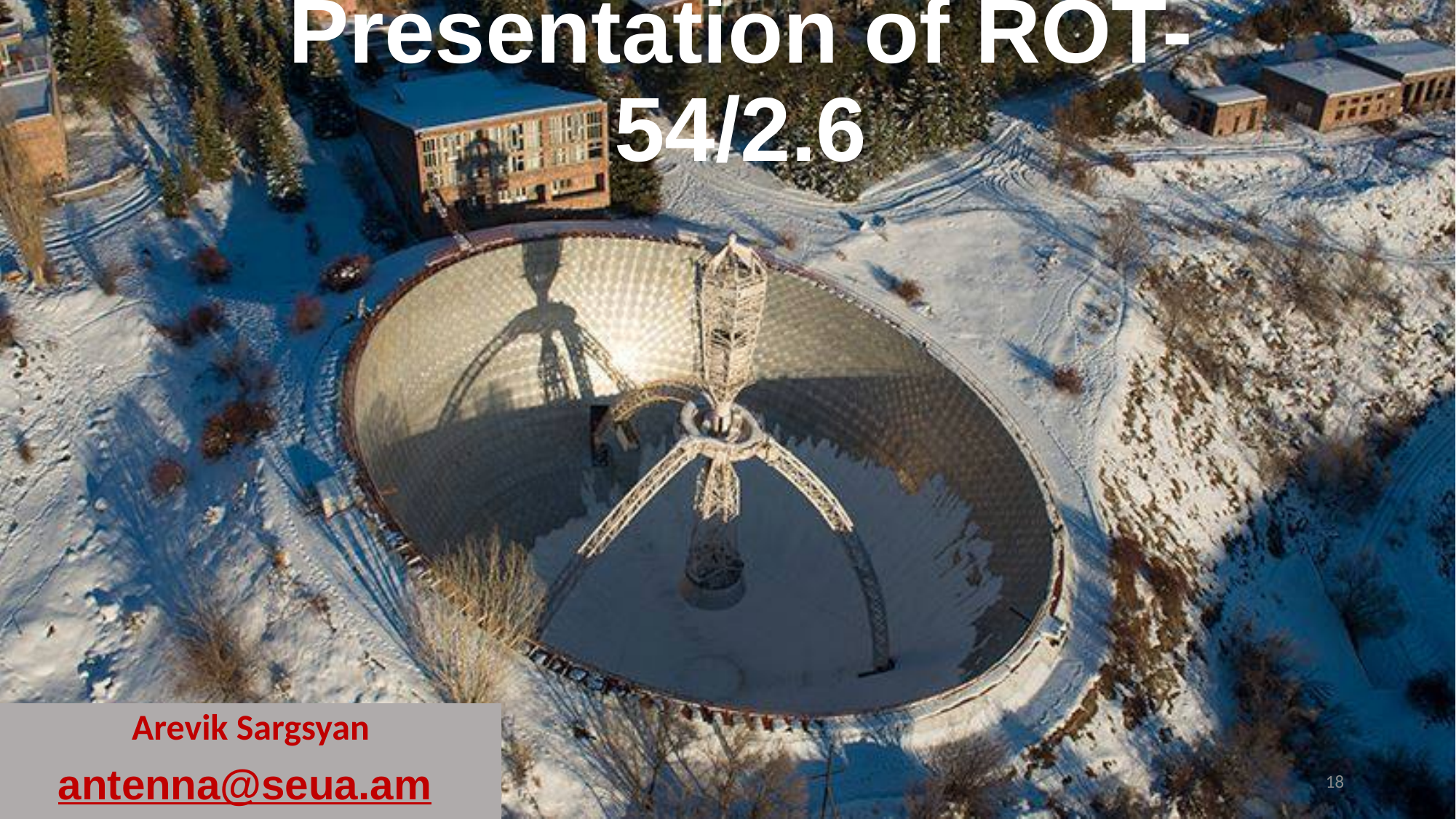

# Presentation of ROT-54/2.6
Arevik Sargsyan
antenna@seua.am
18